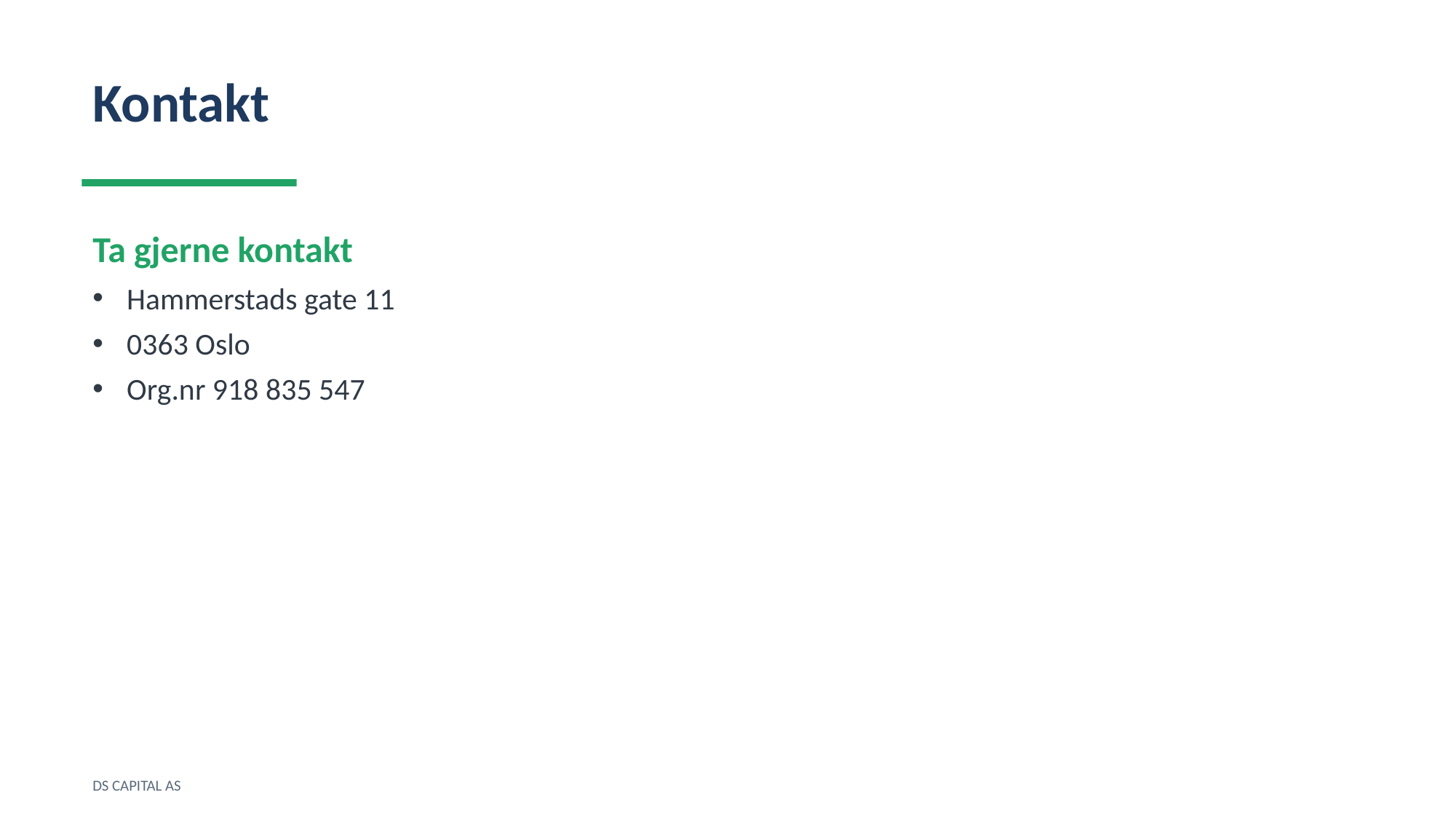

Kontakt

Ta gjerne kontakt
Hammerstads gate 11
0363 Oslo
Org.nr 918 835 547
DS CAPITAL AS